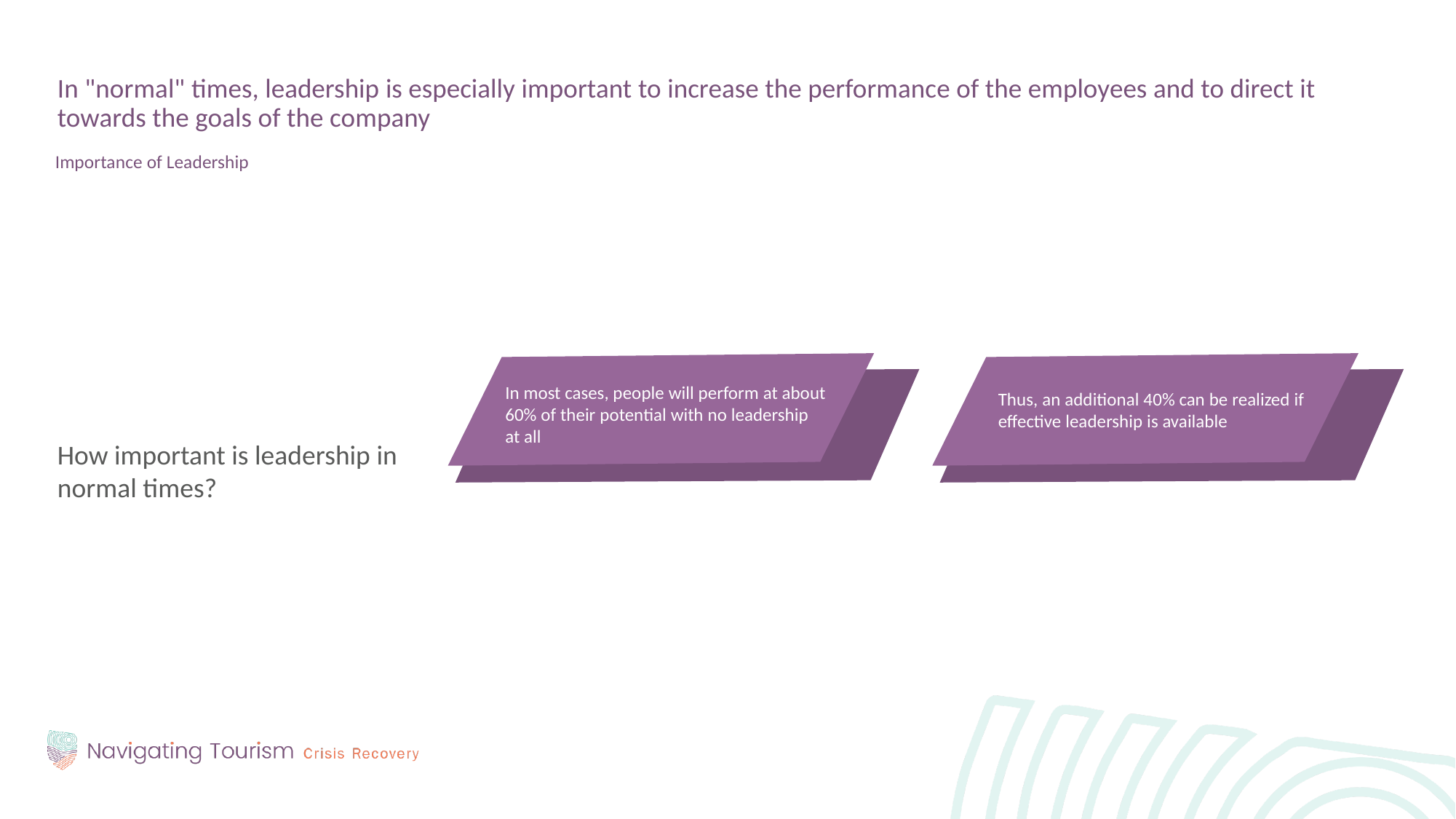

In "normal" times, leadership is especially important to increase the performance of the employees and to direct it towards the goals of the company
Importance of Leadership
How important is leadership in normal times?

In most cases, people will perform at about 60% of their potential with no leadership at all
Thus, an additional 40% can be realized if effective leadership is available